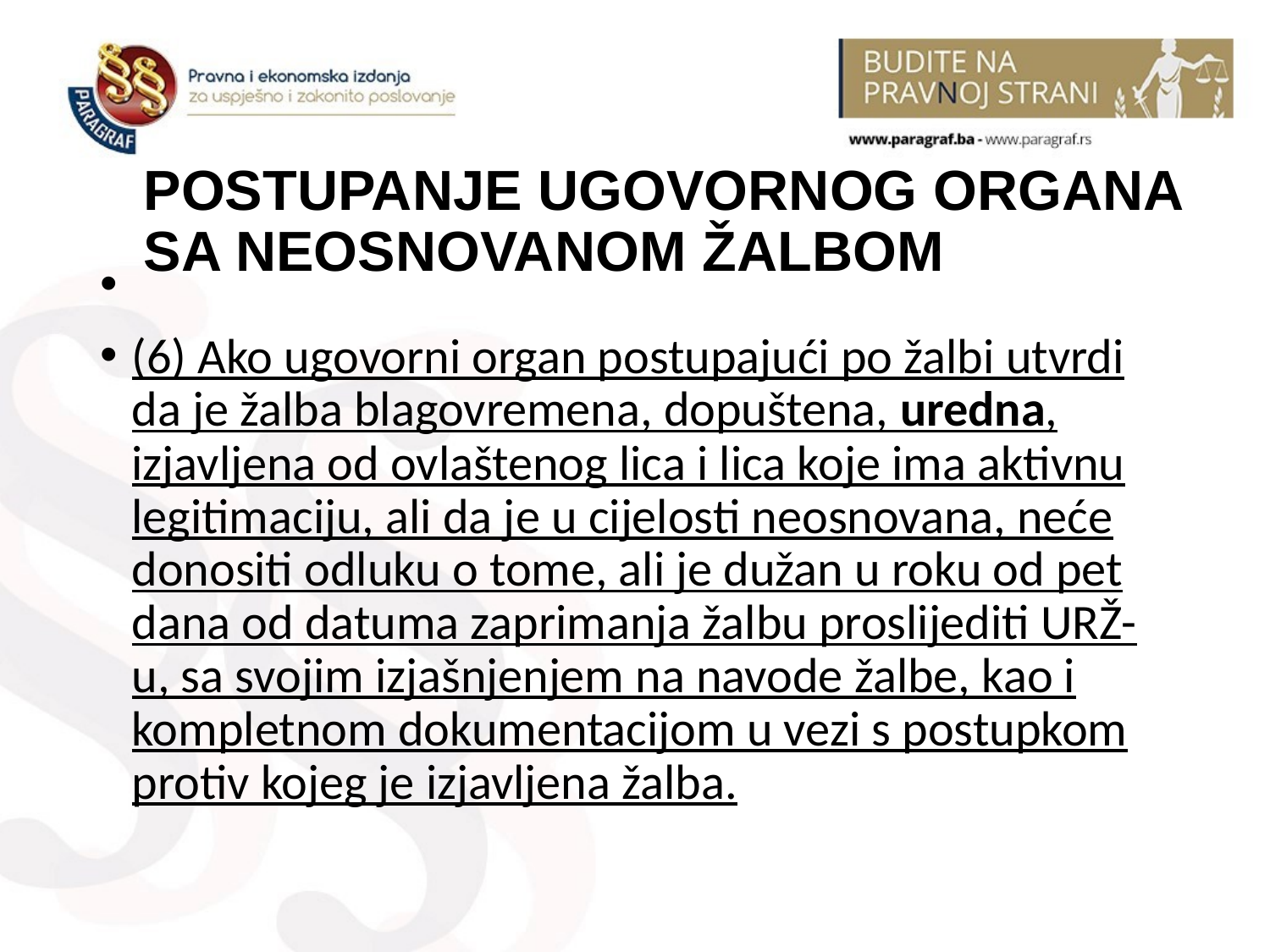

# POSTUPANJE UGOVORNOG ORGANA SA NEOSNOVANOM ŽALBOM

(6) Ako ugovorni organ postupajući po žalbi utvrdi da je žalba blagovremena, dopuštena, uredna, izjavljena od ovlaštenog lica i lica koje ima aktivnu legitimaciju, ali da je u cijelosti neosnovana, neće donositi odluku o tome, ali je dužan u roku od pet dana od datuma zaprimanja žalbu proslijediti URŽ-u, sa svojim izjašnjenjem na navode žalbe, kao i kompletnom dokumentacijom u vezi s postupkom protiv kojeg je izjavljena žalba.